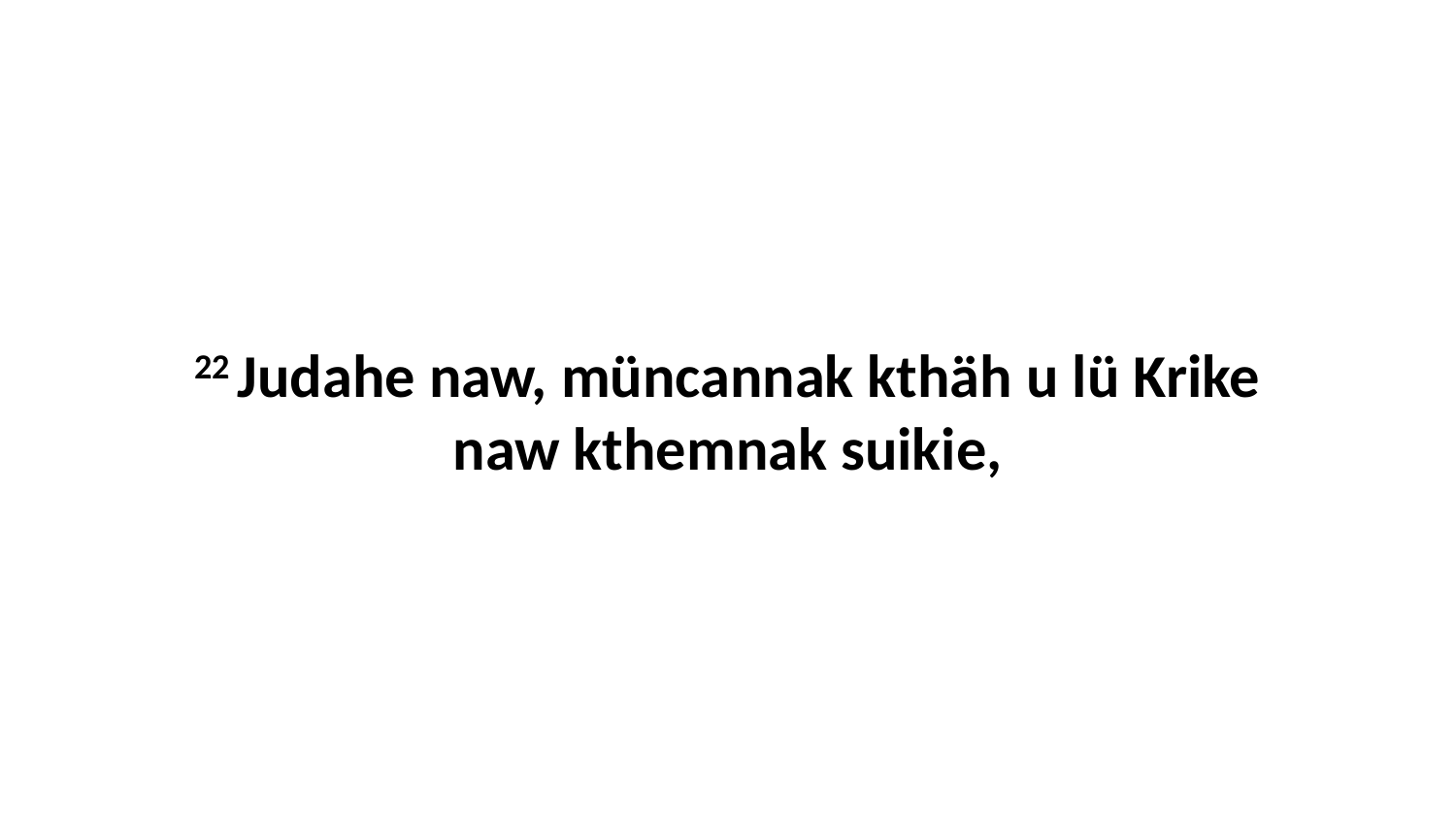

22 Judahe naw, müncannak kthäh u lü Krike naw kthemnak suikie,